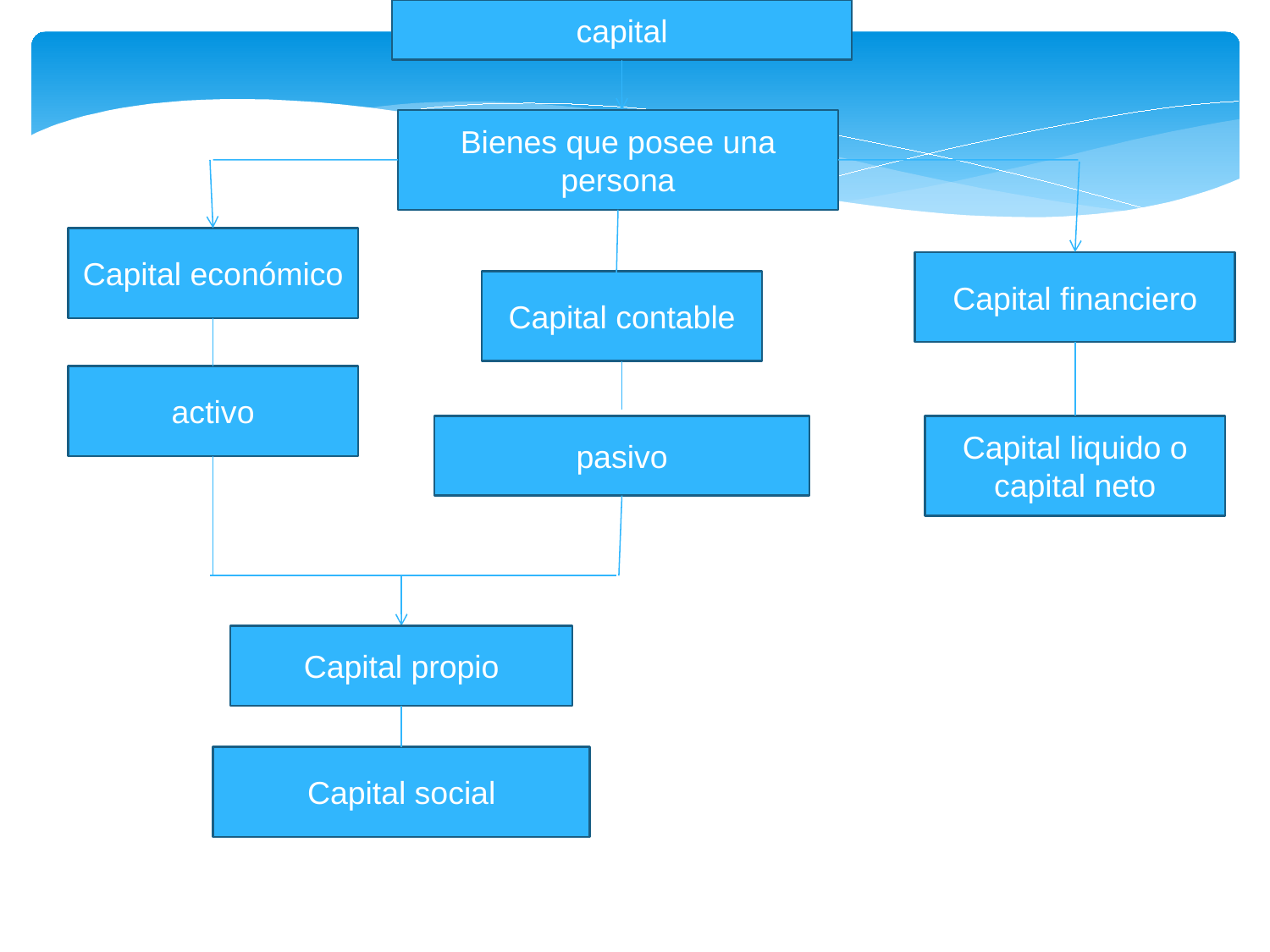

capital
Bienes que posee una persona
Capital económico
Capital financiero
Capital contable
activo
pasivo
Capital liquido o capital neto
Capital propio
Capital social